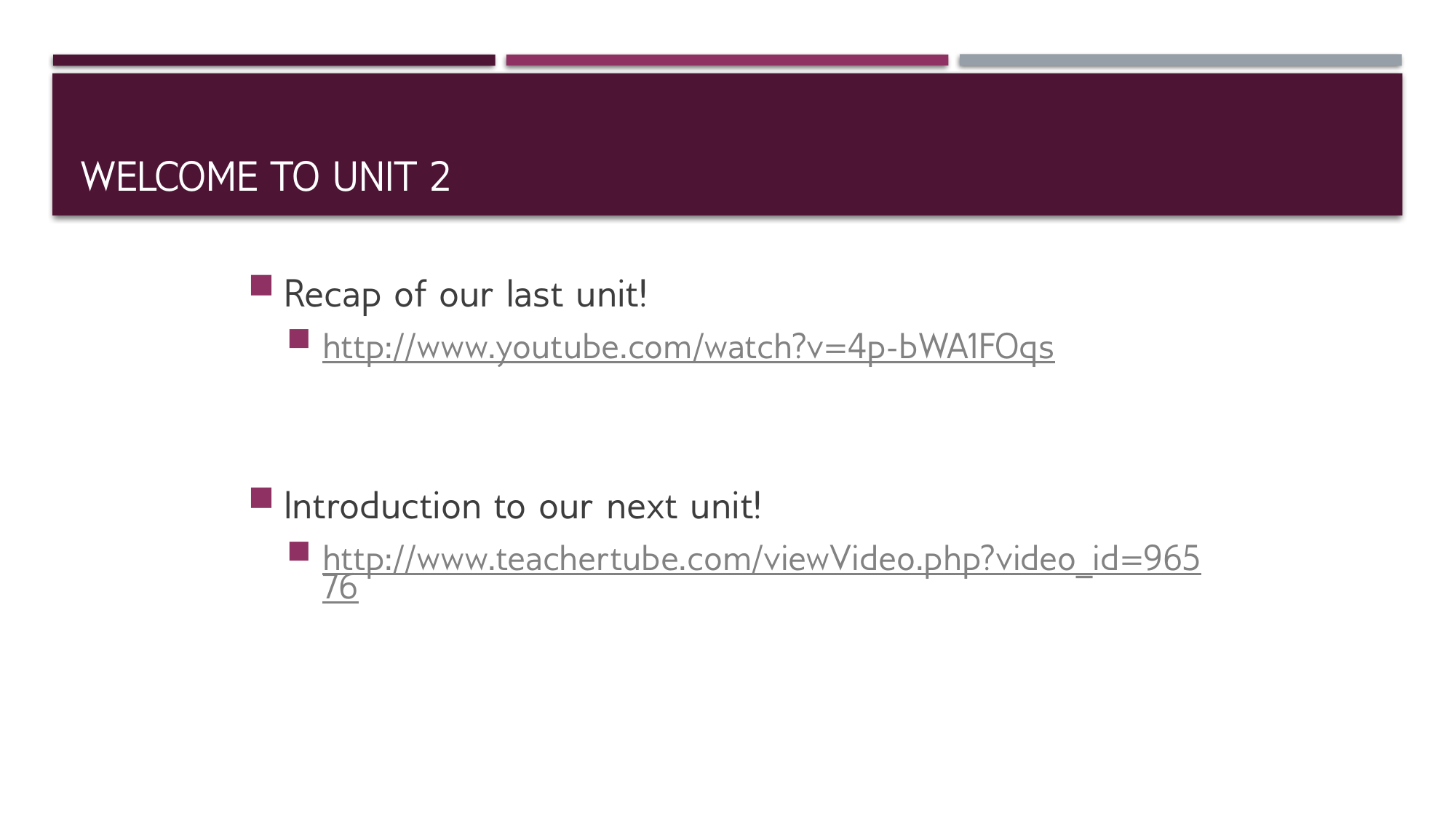

# Welcome to Unit 2
Recap of our last unit!
http://www.youtube.com/watch?v=4p-bWA1FOqs

Introduction to our next unit!
http://www.teachertube.com/viewVideo.php?video_id=96576